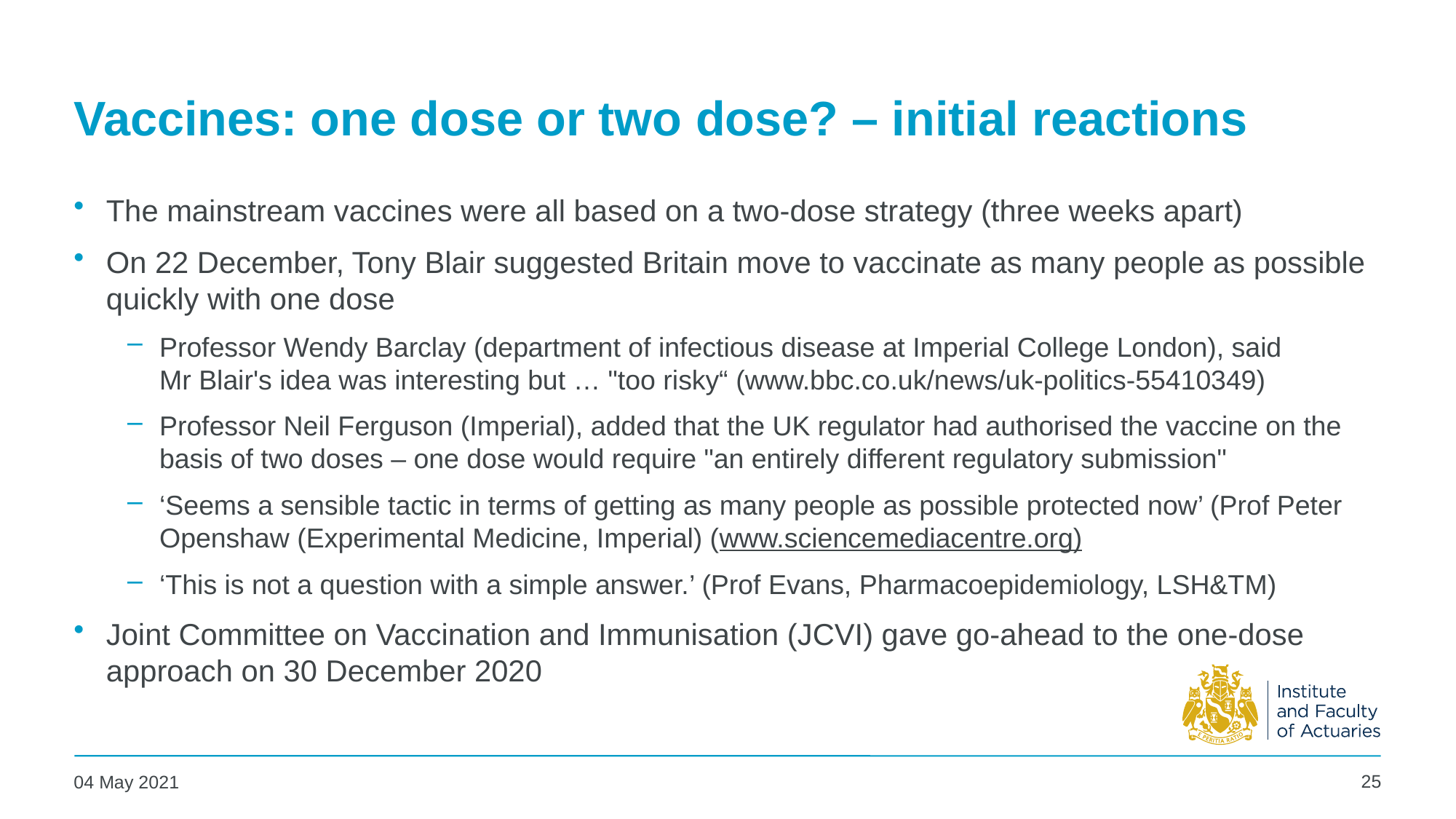

# Vaccines: one dose or two dose? – initial reactions
The mainstream vaccines were all based on a two-dose strategy (three weeks apart)
On 22 December, Tony Blair suggested Britain move to vaccinate as many people as possible quickly with one dose
Professor Wendy Barclay (department of infectious disease at Imperial College London), said
Mr Blair's idea was interesting but … "too risky“ (www.bbc.co.uk/news/uk-politics-55410349)
Professor Neil Ferguson (Imperial), added that the UK regulator had authorised the vaccine on the basis of two doses – one dose would require "an entirely different regulatory submission"
‘Seems a sensible tactic in terms of getting as many people as possible protected now’ (Prof Peter Openshaw (Experimental Medicine, Imperial) (www.sciencemediacentre.org)
‘This is not a question with a simple answer.’ (Prof Evans, Pharmacoepidemiology, LSH&TM)
Joint Committee on Vaccination and Immunisation (JCVI) gave go-ahead to the one-dose approach on 30 December 2020
25
04 May 2021